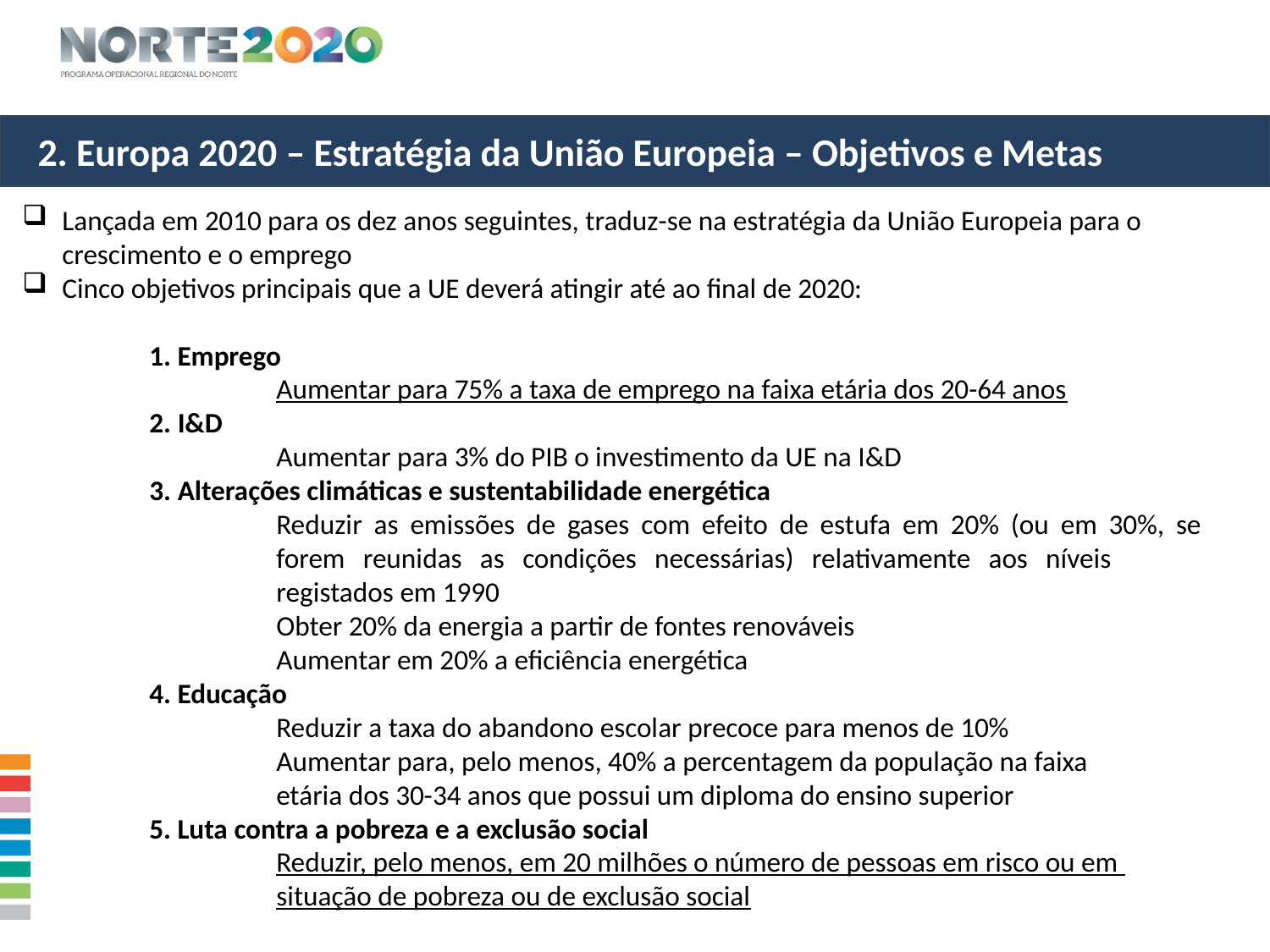

2. Europa 2020 – Estratégia da União Europeia – Objetivos e Metas
Lançada em 2010 para os dez anos seguintes, traduz-se na estratégia da União Europeia para o crescimento e o emprego
Cinco objetivos principais que a UE deverá atingir até ao final de 2020:

	1. Emprego
		Aumentar para 75% a taxa de emprego na faixa etária dos 20-64 anos
	2. I&D
		Aumentar para 3% do PIB o investimento da UE na I&D
	3. Alterações climáticas e sustentabilidade energética
		Reduzir as emissões de gases com efeito de estufa em 20% (ou em 30%, se 			forem reunidas as condições necessárias) relativamente aos níveis				registados em 1990
		Obter 20% da energia a partir de fontes renováveis
		Aumentar em 20% a eficiência energética
	4. Educação
		Reduzir a taxa do abandono escolar precoce para menos de 10%
		Aumentar para, pelo menos, 40% a percentagem da população na faixa 			etária dos 30-34 anos que possui um diploma do ensino superior
	5. Luta contra a pobreza e a exclusão social
		Reduzir, pelo menos, em 20 milhões o número de pessoas em risco ou em 			situação de pobreza ou de exclusão social